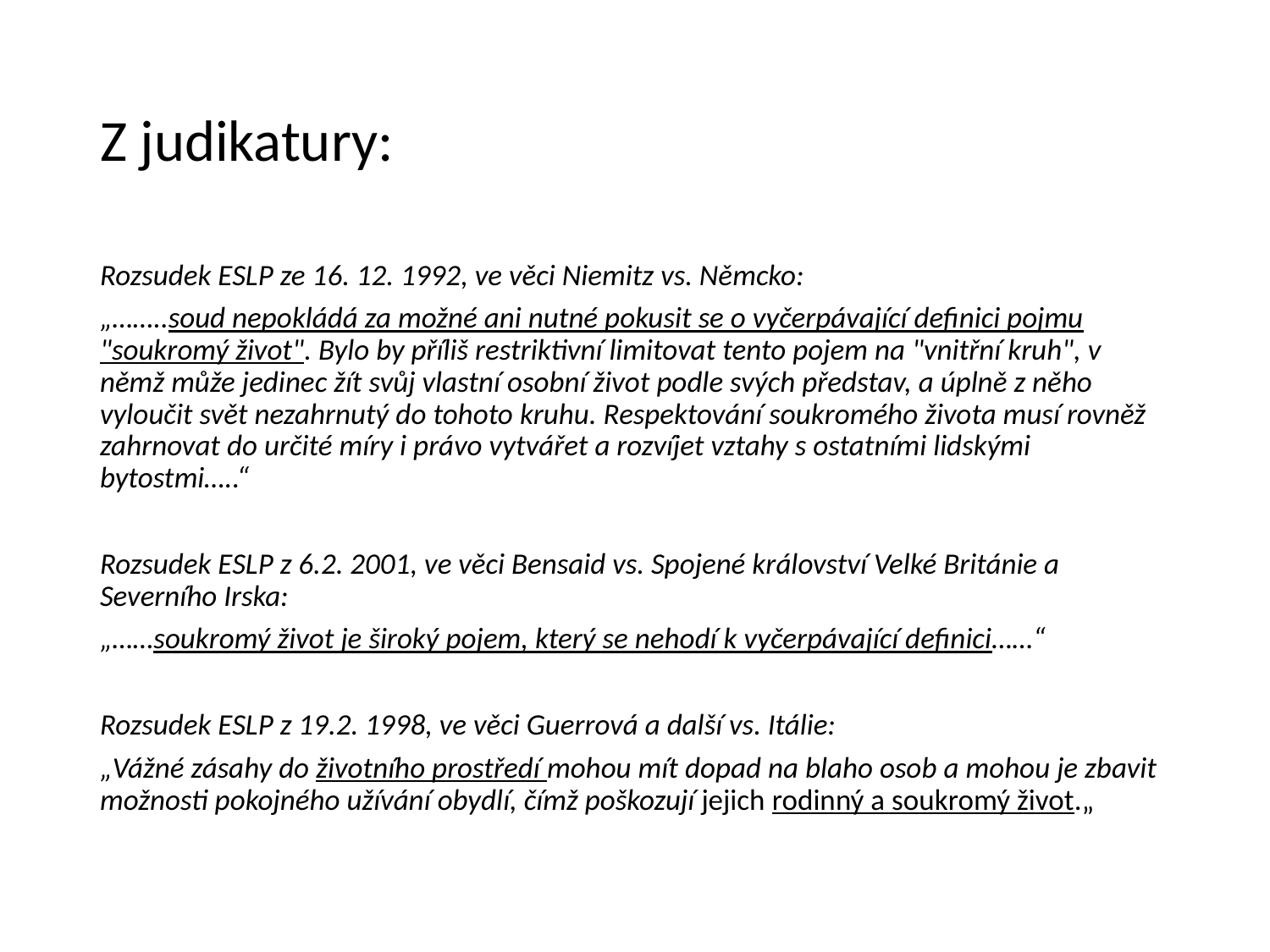

# Z judikatury:
Rozsudek ESLP ze 16. 12. 1992, ve věci Niemitz vs. Němcko:
„……..soud nepokládá za možné ani nutné pokusit se o vyčerpávající definici pojmu "soukromý život". Bylo by příliš restriktivní limitovat tento pojem na "vnitřní kruh", v němž může jedinec žít svůj vlastní osobní život podle svých představ, a úplně z něho vyloučit svět nezahrnutý do tohoto kruhu. Respektování soukromého života musí rovněž zahrnovat do určité míry i právo vytvářet a rozvíjet vztahy s ostatními lidskými bytostmi…..“

Rozsudek ESLP z 6.2. 2001, ve věci Bensaid vs. Spojené království Velké Británie a Severního Irska:
„……soukromý život je široký pojem, který se nehodí k vyčerpávající definici……“

Rozsudek ESLP z 19.2. 1998, ve věci Guerrová a další vs. Itálie:
„Vážné zásahy do životního prostředí mohou mít dopad na blaho osob a mohou je zbavit možnosti pokojného užívání obydlí, čímž poškozují jejich rodinný a soukromý život.„